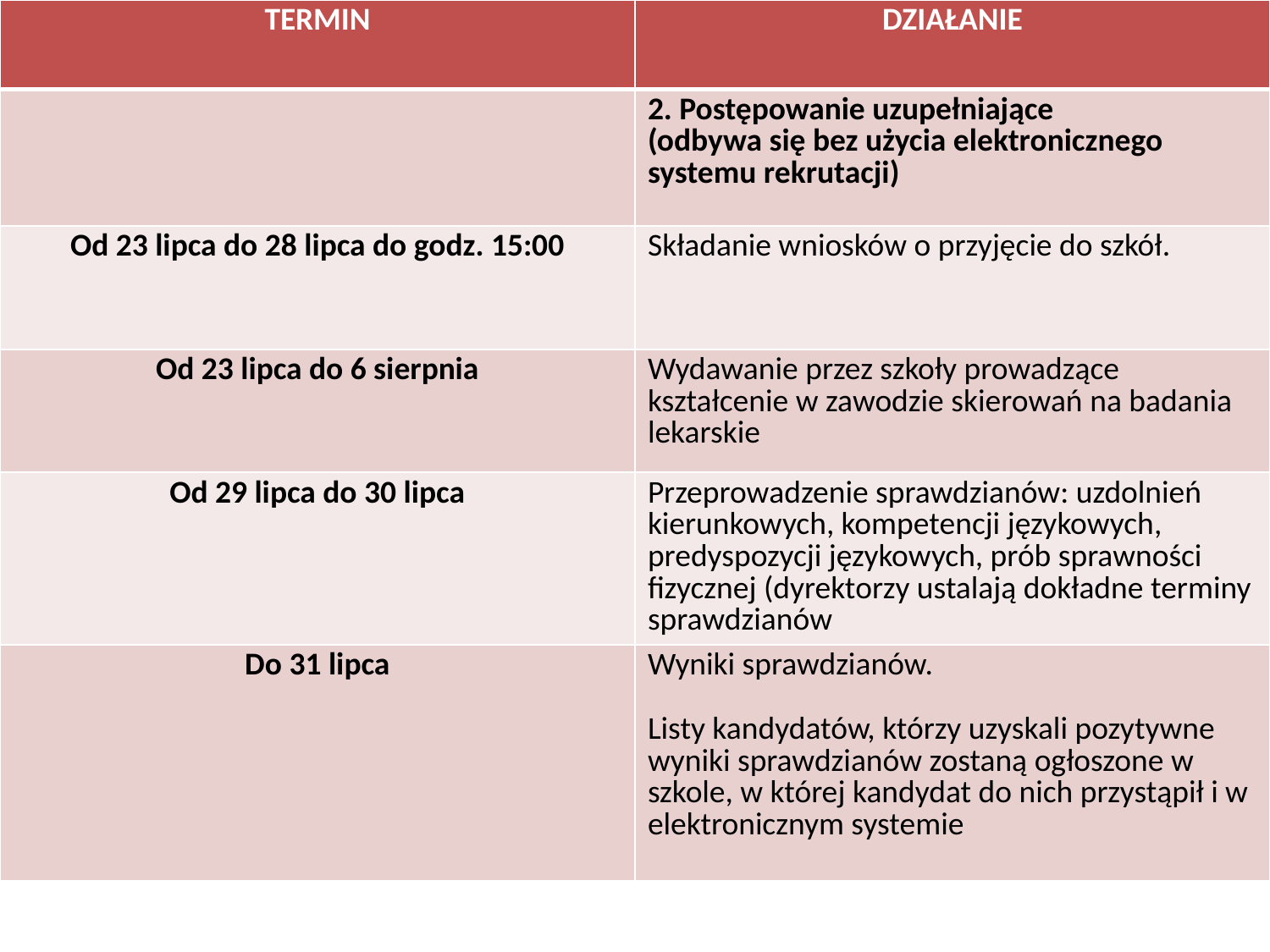

| TERMIN | DZIAŁANIE |
| --- | --- |
|  | 2. Postępowanie uzupełniające (odbywa się bez użycia elektronicznego systemu rekrutacji) |
| Od 23 lipca do 28 lipca do godz. 15:00 | Składanie wniosków o przyjęcie do szkół. |
| Od 23 lipca do 6 sierpnia | Wydawanie przez szkoły prowadzące kształcenie w zawodzie skierowań na badania lekarskie |
| Od 29 lipca do 30 lipca | Przeprowadzenie sprawdzianów: uzdolnień kierunkowych, kompetencji językowych, predyspozycji językowych, prób sprawności fizycznej (dyrektorzy ustalają dokładne terminy sprawdzianów |
| Do 31 lipca | Wyniki sprawdzianów. Listy kandydatów, którzy uzyskali pozytywne wyniki sprawdzianów zostaną ogłoszone w szkole, w której kandydat do nich przystąpił i w elektronicznym systemie |